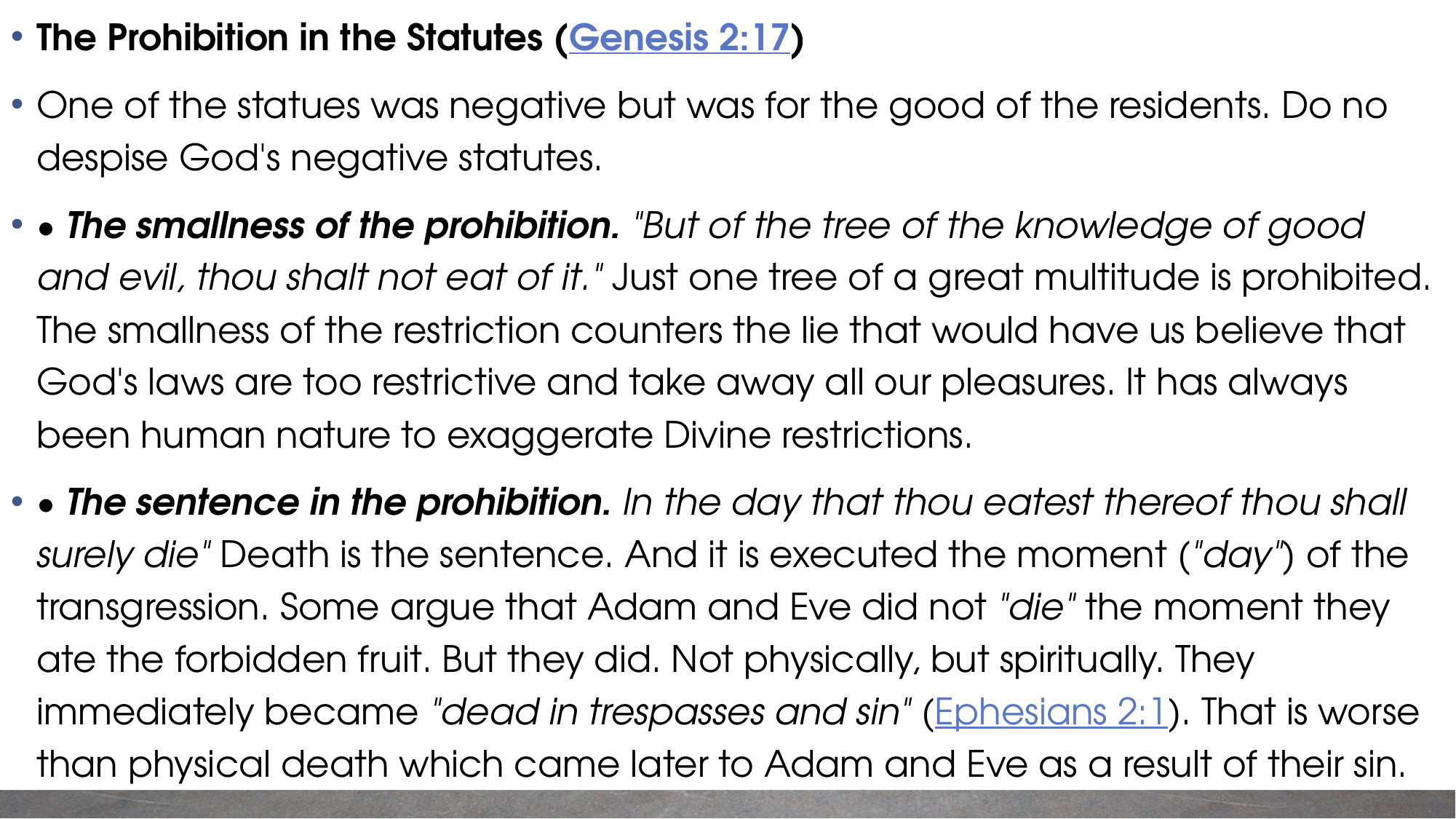

The Prohibition in the Statutes (Genesis 2:17)
One of the statues was negative but was for the good of the residents. Do no despise God's negative statutes.
• The smallness of the prohibition. "But of the tree of the knowledge of good and evil, thou shalt not eat of it." Just one tree of a great multitude is prohibited. The smallness of the restriction counters the lie that would have us believe that God's laws are too restrictive and take away all our pleasures. It has always been human nature to exaggerate Divine restrictions.
• The sentence in the prohibition. In the day that thou eatest thereof thou shall surely die" Death is the sentence. And it is executed the moment ("day") of the transgression. Some argue that Adam and Eve did not "die" the moment they ate the forbidden fruit. But they did. Not physically, but spiritually. They immediately became "dead in trespasses and sin" (Ephesians 2:1). That is worse than physical death which came later to Adam and Eve as a result of their sin.